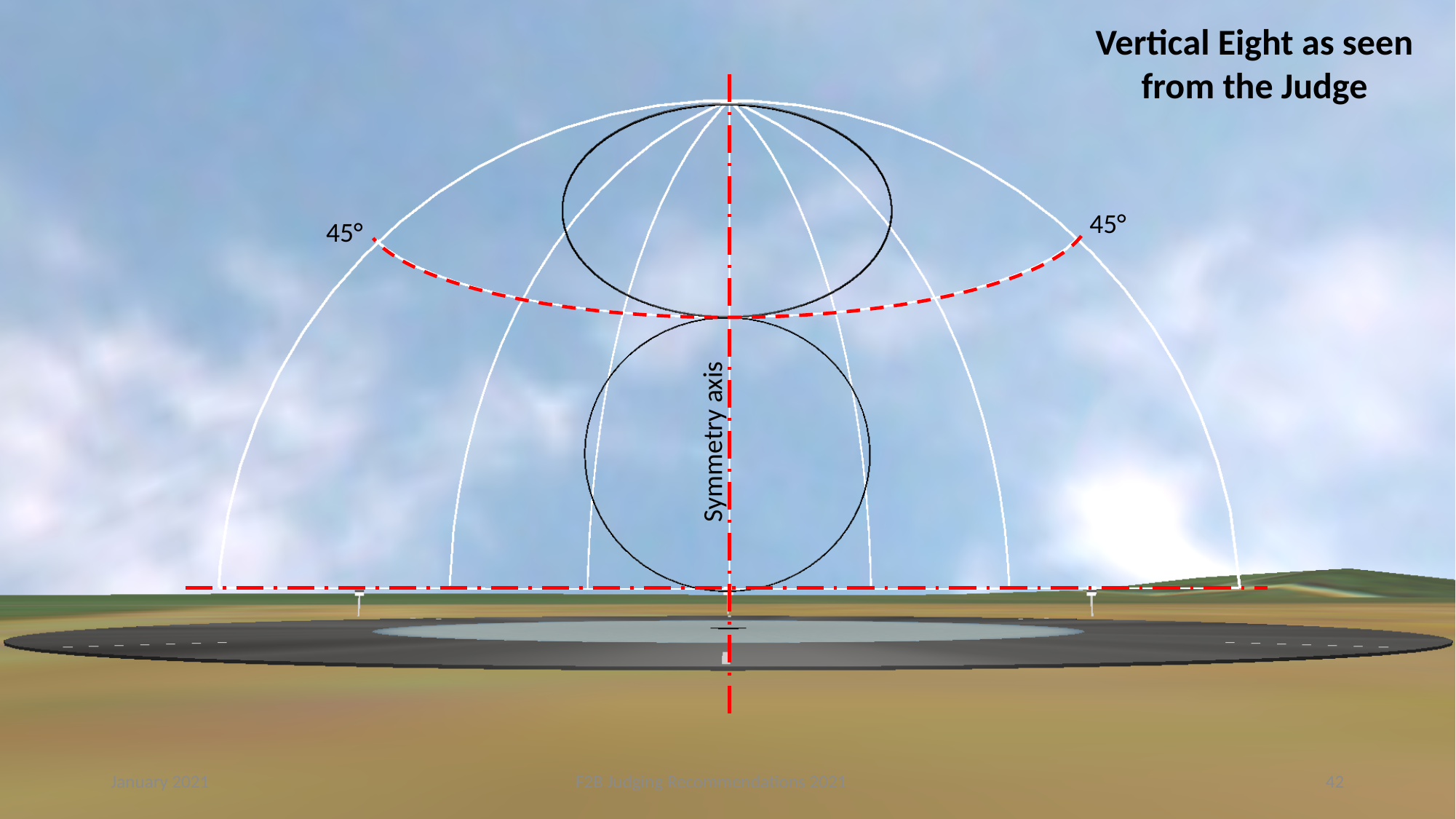

Vertical Eight as seen from the Judge

45°
45°
Symmetry axis
January 2021
F2B Judging Recommendations 2021
42